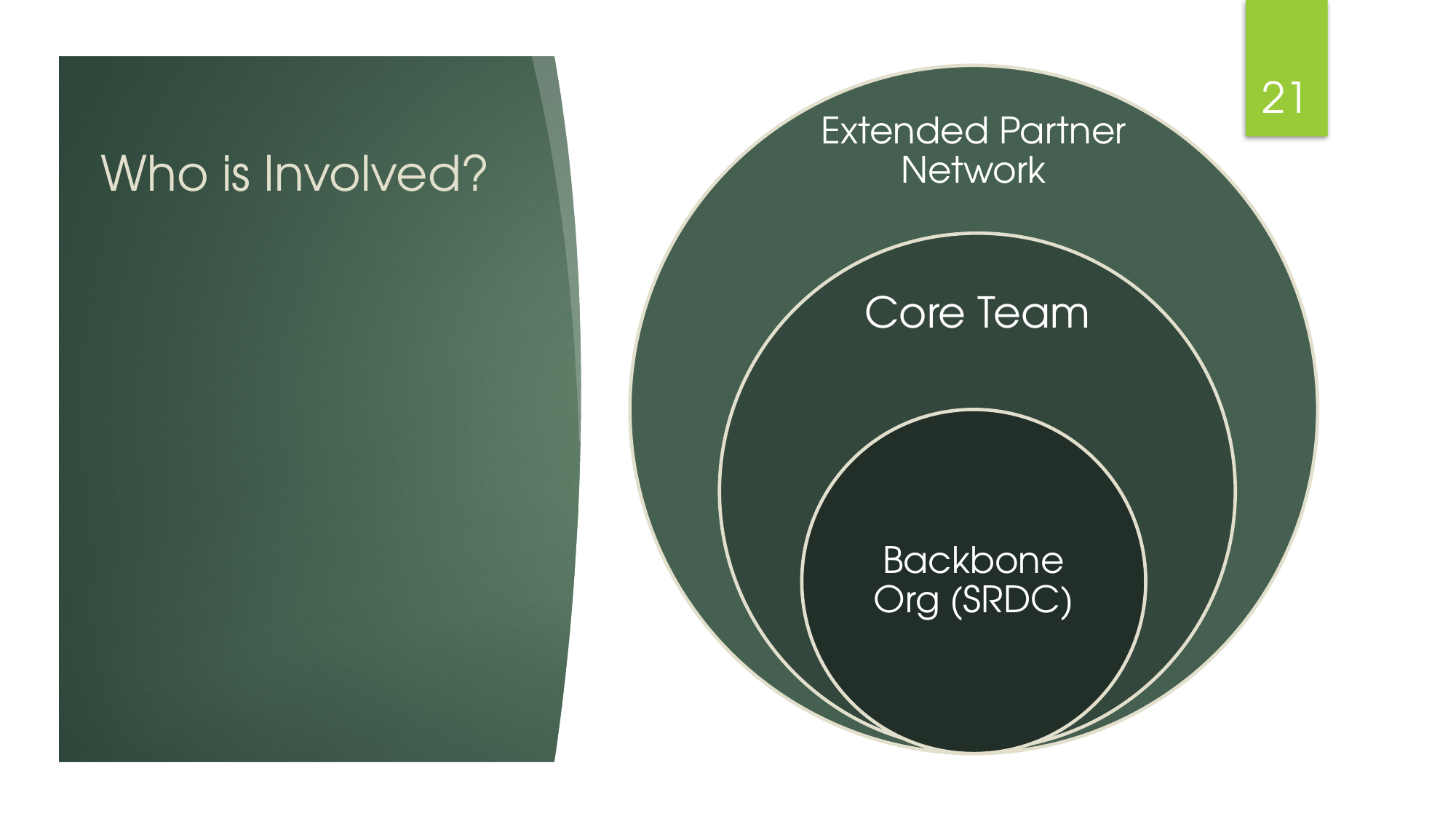

21
Extended Partner Network
Core Team
Backbone Org (SRDC)
# Who is Involved?